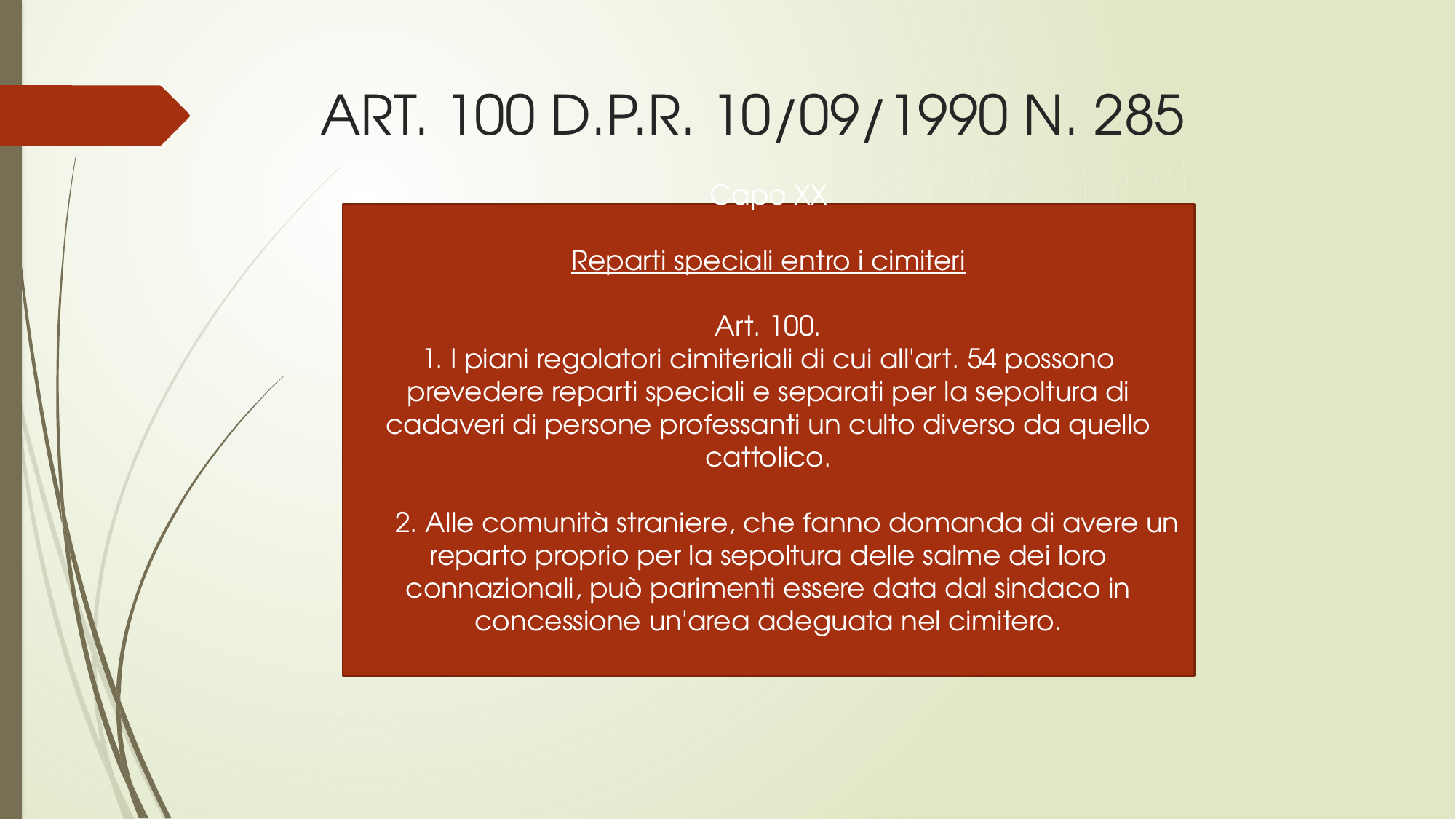

# ART. 100 D.P.R. 10/09/1990 N. 285
Capo XX

Reparti speciali entro i cimiteri

 Art. 100.
1. I piani regolatori cimiteriali di cui all'art. 54 possono prevedere reparti speciali e separati per la sepoltura di cadaveri di persone professanti un culto diverso da quello cattolico.

     2. Alle comunità straniere, che fanno domanda di avere un reparto proprio per la sepoltura delle salme dei loro connazionali, può parimenti essere data dal sindaco in concessione un'area adeguata nel cimitero.